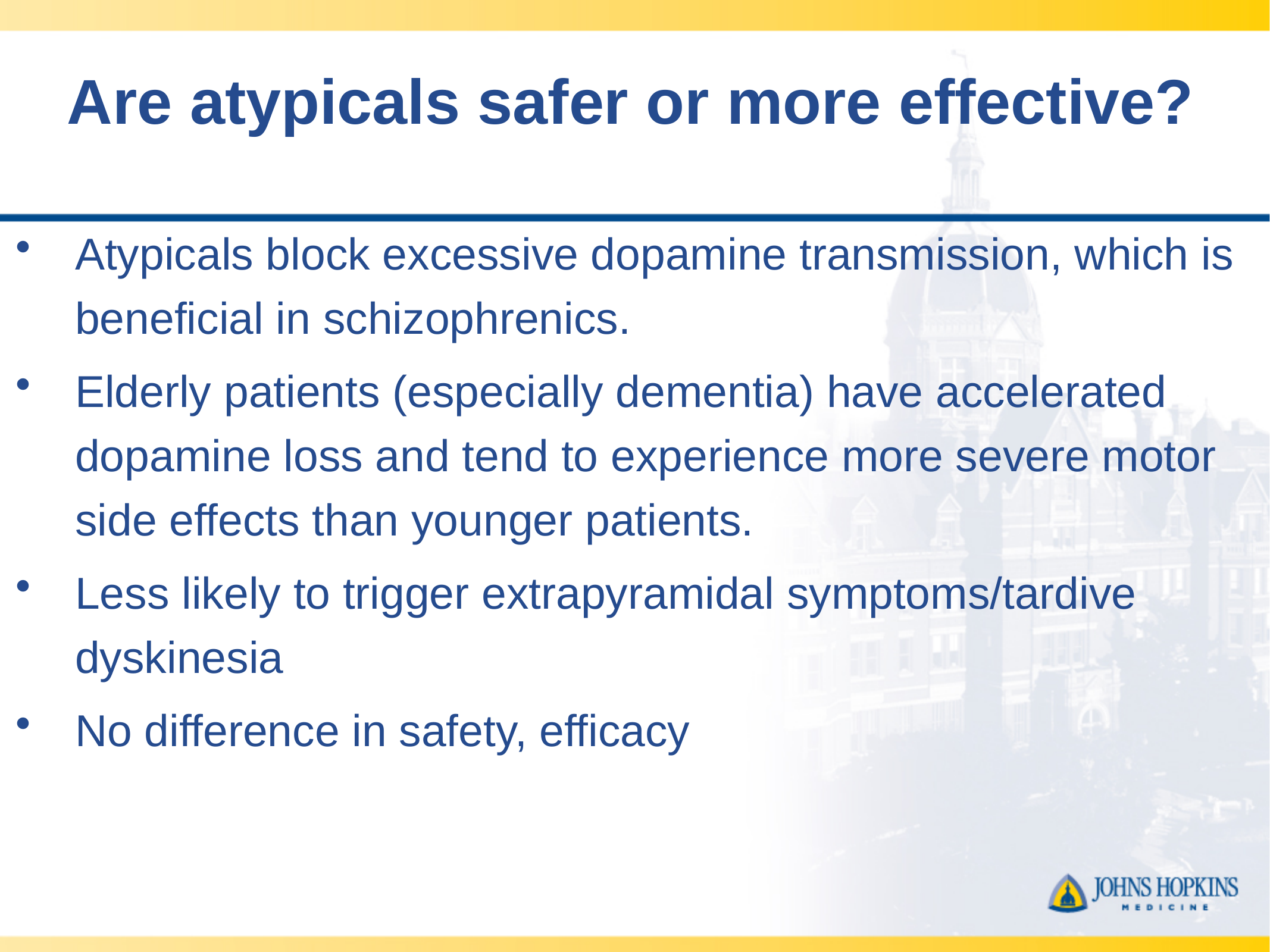

# Are atypicals safer or more effective?
Atypicals block excessive dopamine transmission, which is beneficial in schizophrenics.
Elderly patients (especially dementia) have accelerated dopamine loss and tend to experience more severe motor side effects than younger patients.
Less likely to trigger extrapyramidal symptoms/tardive dyskinesia
No difference in safety, efficacy